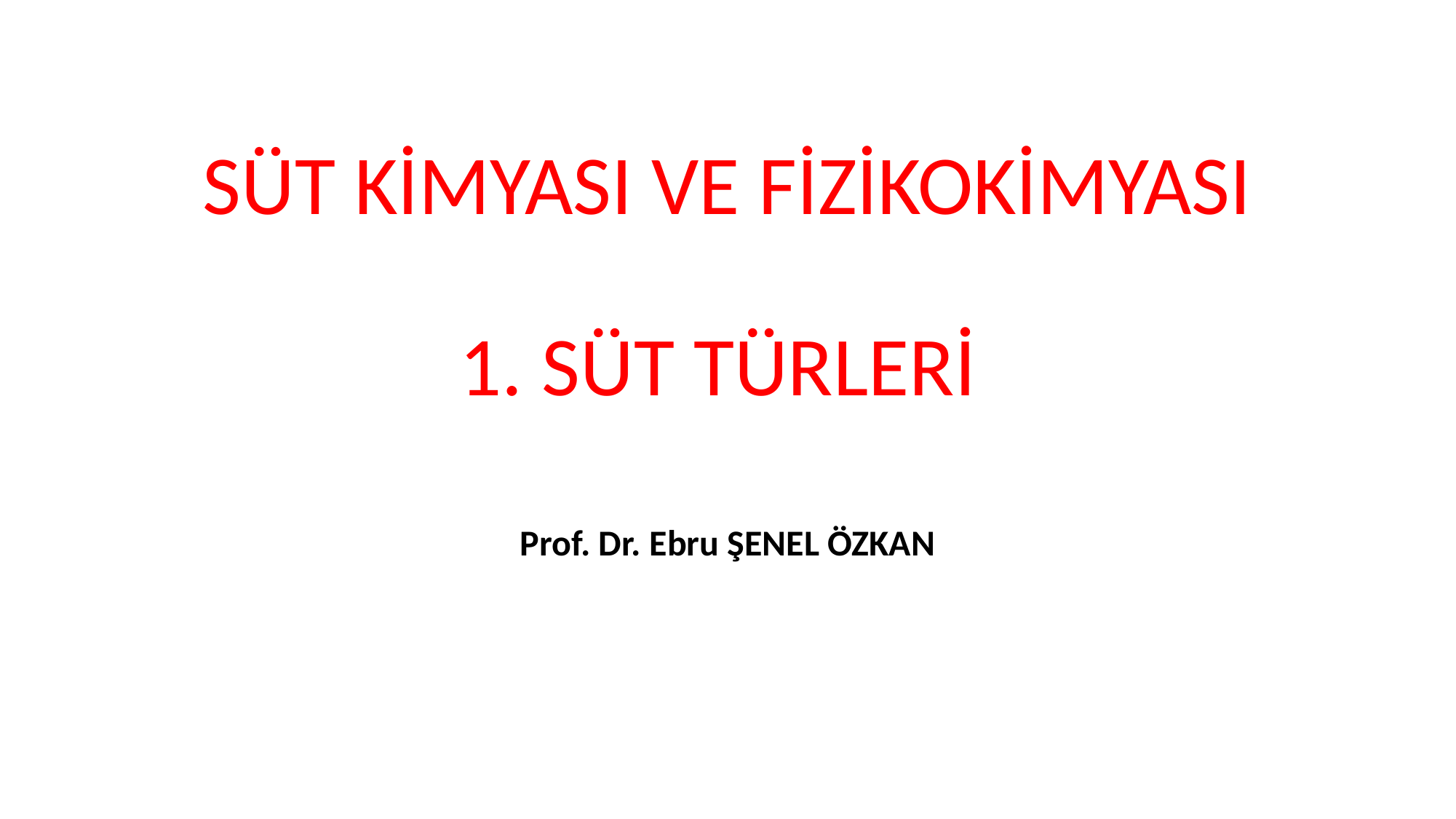

# SÜT KİMYASI VE FİZİKOKİMYASI 1. SÜT TÜRLERİ
Prof. Dr. Ebru ŞENEL ÖZKAN